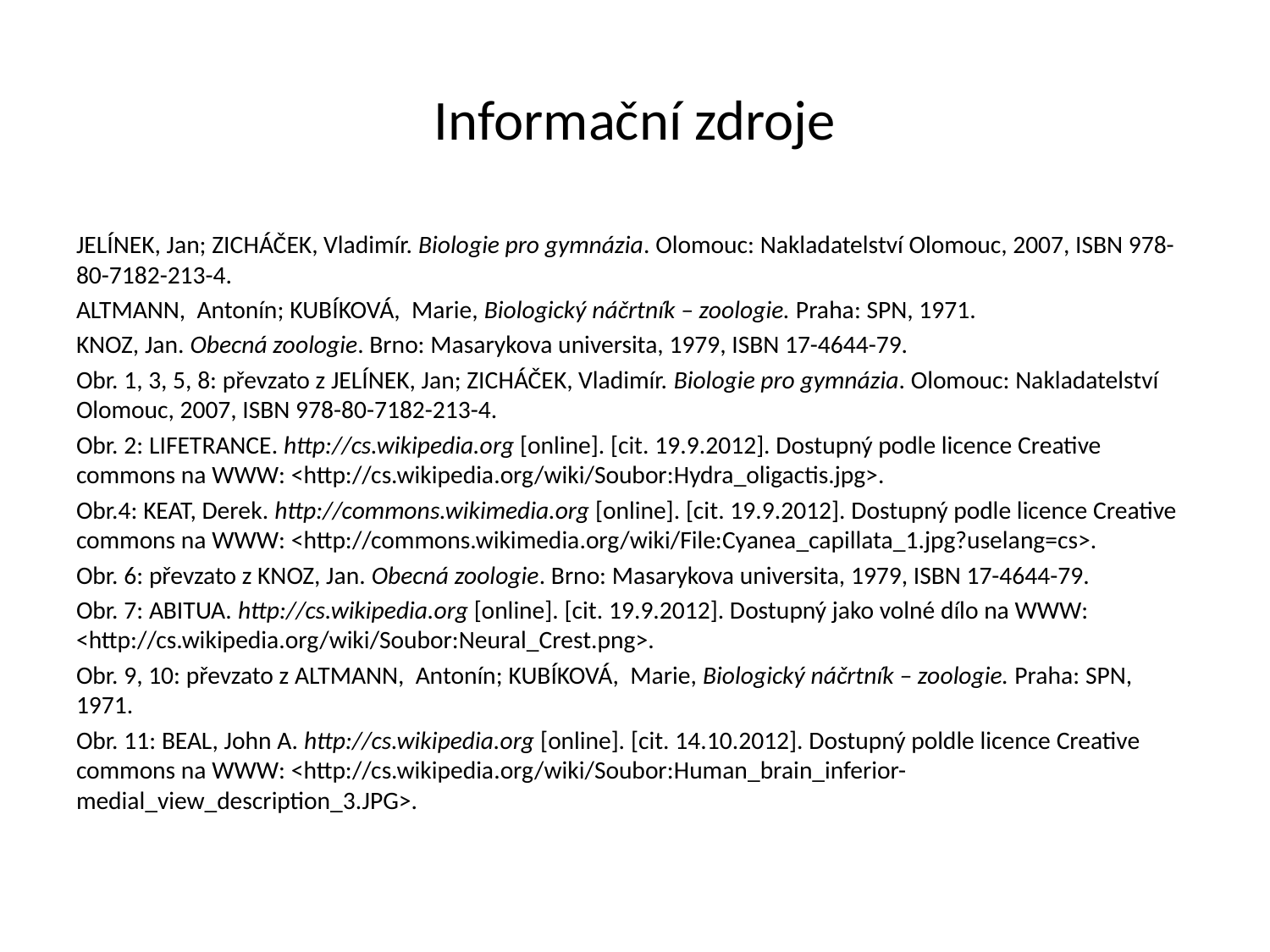

# Informační zdroje
JELÍNEK, Jan; ZICHÁČEK, Vladimír. Biologie pro gymnázia. Olomouc: Nakladatelství Olomouc, 2007, ISBN 978-80-7182-213-4.
ALTMANN,  Antonín; KUBÍKOVÁ,  Marie, Biologický náčrtník – zoologie. Praha: SPN, 1971.
KNOZ, Jan. Obecná zoologie. Brno: Masarykova universita, 1979, ISBN 17-4644-79.
Obr. 1, 3, 5, 8: převzato z JELÍNEK, Jan; ZICHÁČEK, Vladimír. Biologie pro gymnázia. Olomouc: Nakladatelství Olomouc, 2007, ISBN 978-80-7182-213-4.
Obr. 2: LIFETRANCE. http://cs.wikipedia.org [online]. [cit. 19.9.2012]. Dostupný podle licence Creative commons na WWW: <http://cs.wikipedia.org/wiki/Soubor:Hydra_oligactis.jpg>.
Obr.4: KEAT, Derek. http://commons.wikimedia.org [online]. [cit. 19.9.2012]. Dostupný podle licence Creative commons na WWW: <http://commons.wikimedia.org/wiki/File:Cyanea_capillata_1.jpg?uselang=cs>.
Obr. 6: převzato z KNOZ, Jan. Obecná zoologie. Brno: Masarykova universita, 1979, ISBN 17-4644-79.
Obr. 7: ABITUA. http://cs.wikipedia.org [online]. [cit. 19.9.2012]. Dostupný jako volné dílo na WWW: <http://cs.wikipedia.org/wiki/Soubor:Neural_Crest.png>.
Obr. 9, 10: převzato z ALTMANN,  Antonín; KUBÍKOVÁ,  Marie, Biologický náčrtník – zoologie. Praha: SPN, 1971.
Obr. 11: BEAL, John A. http://cs.wikipedia.org [online]. [cit. 14.10.2012]. Dostupný poldle licence Creative commons na WWW: <http://cs.wikipedia.org/wiki/Soubor:Human_brain_inferior-medial_view_description_3.JPG>.